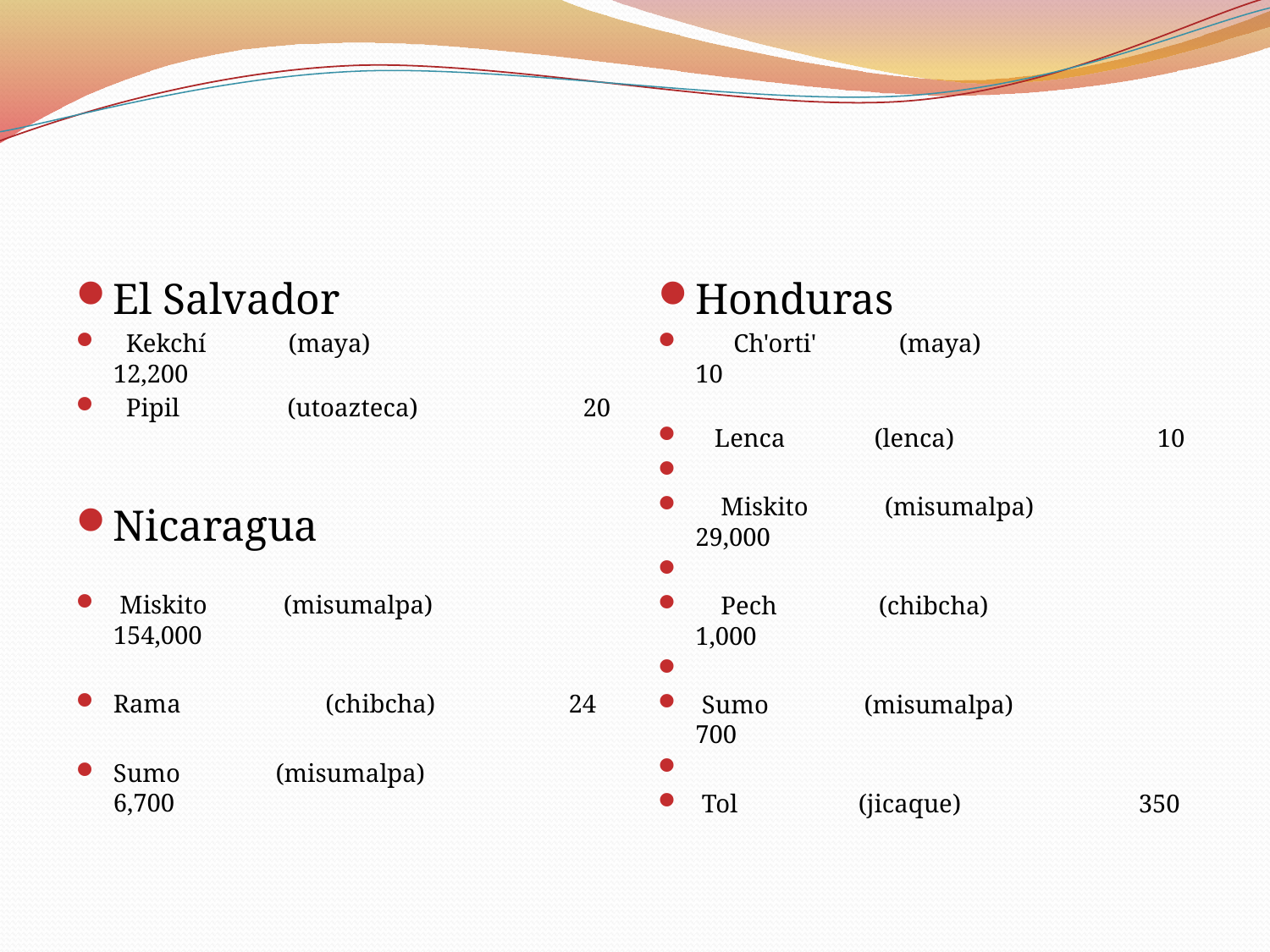

#
El Salvador
  Kekchí             (maya)                         12,200
  Pipil                 (utoazteca)                          20

Nicaragua

 Miskito            (misumalpa)                 154,000

Rama             	 (chibcha)                     24

Sumo               (misumalpa)                     6,700

Honduras
      Ch'orti'             (maya)                                10
   Lenca              (lenca)                                10

    Miskito            (misumalpa)                 29,000

    Pech                (chibcha)                        1,000

 Sumo               (misumalpa)                       700

 Tol                   (jicaque)                            350